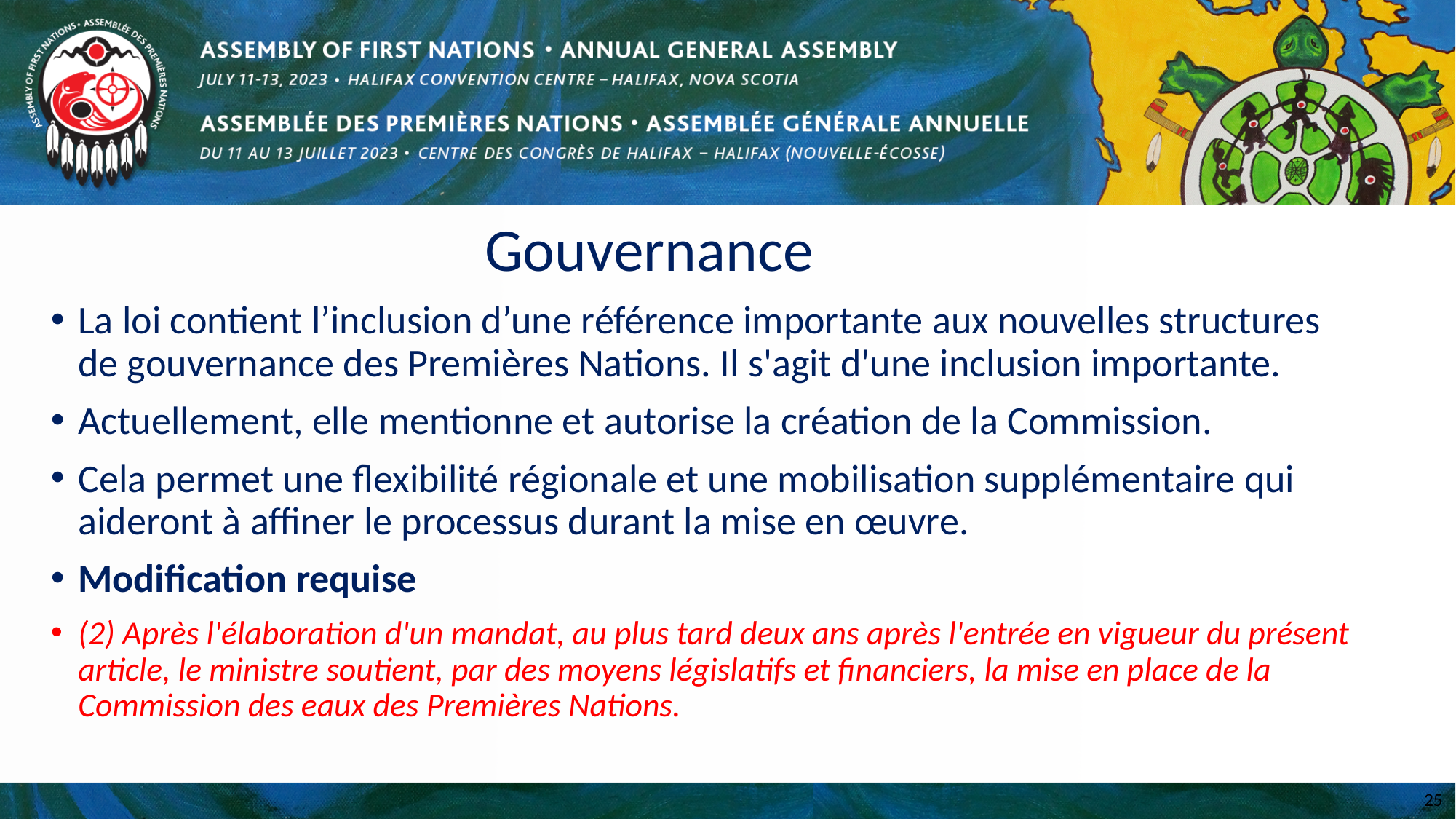

# Gouvernance
La loi contient l’inclusion d’une référence importante aux nouvelles structures de gouvernance des Premières Nations. Il s'agit d'une inclusion importante.
Actuellement, elle mentionne et autorise la création de la Commission.
Cela permet une flexibilité régionale et une mobilisation supplémentaire qui aideront à affiner le processus durant la mise en œuvre.
Modification requise
(2) Après l'élaboration d'un mandat, au plus tard deux ans après l'entrée en vigueur du présent article, le ministre soutient, par des moyens législatifs et financiers, la mise en place de la Commission des eaux des Premières Nations.
25